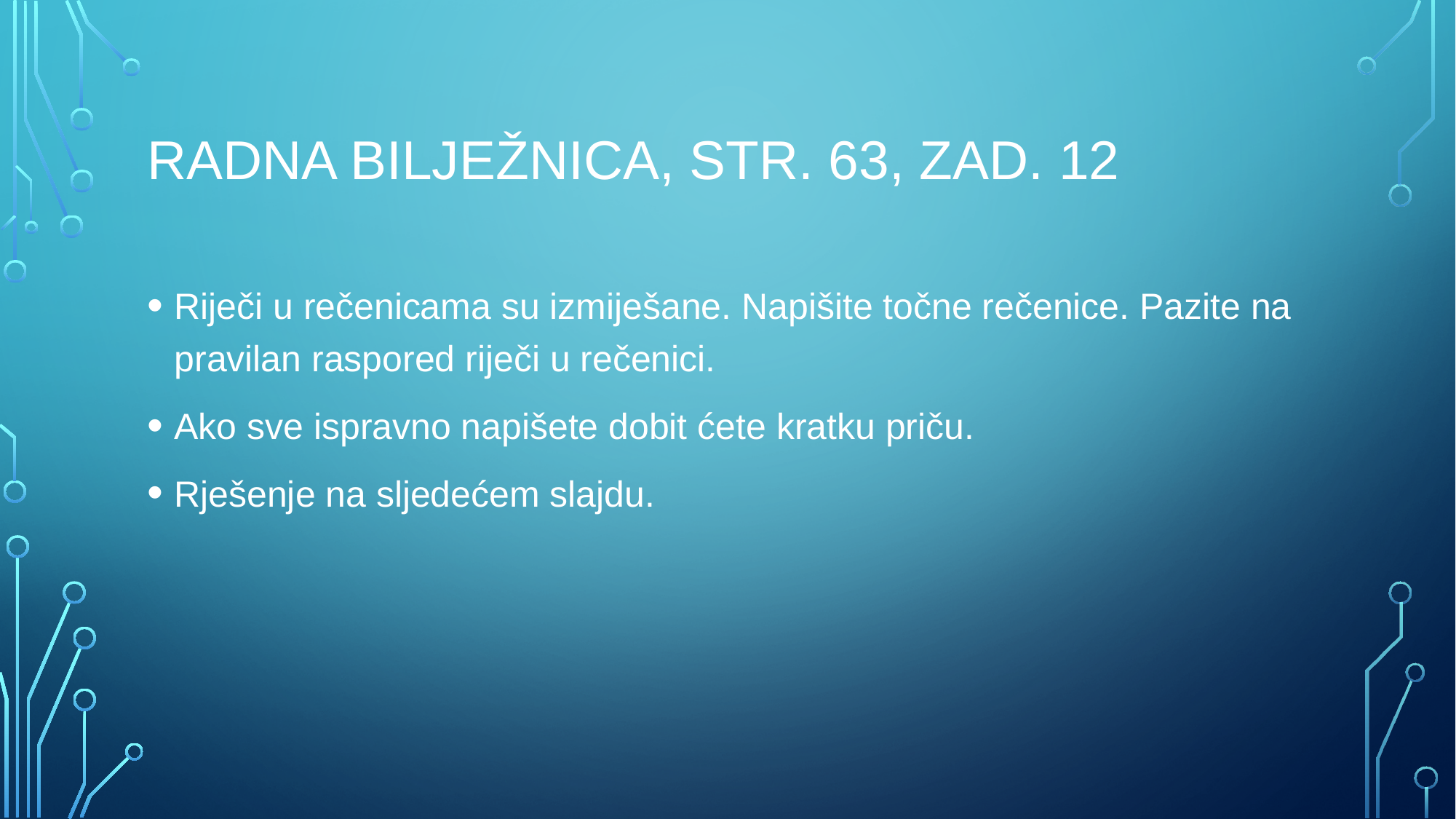

# Radna bilježnica, str. 63, zad. 12
Riječi u rečenicama su izmiješane. Napišite točne rečenice. Pazite na pravilan raspored riječi u rečenici.
Ako sve ispravno napišete dobit ćete kratku priču.
Rješenje na sljedećem slajdu.